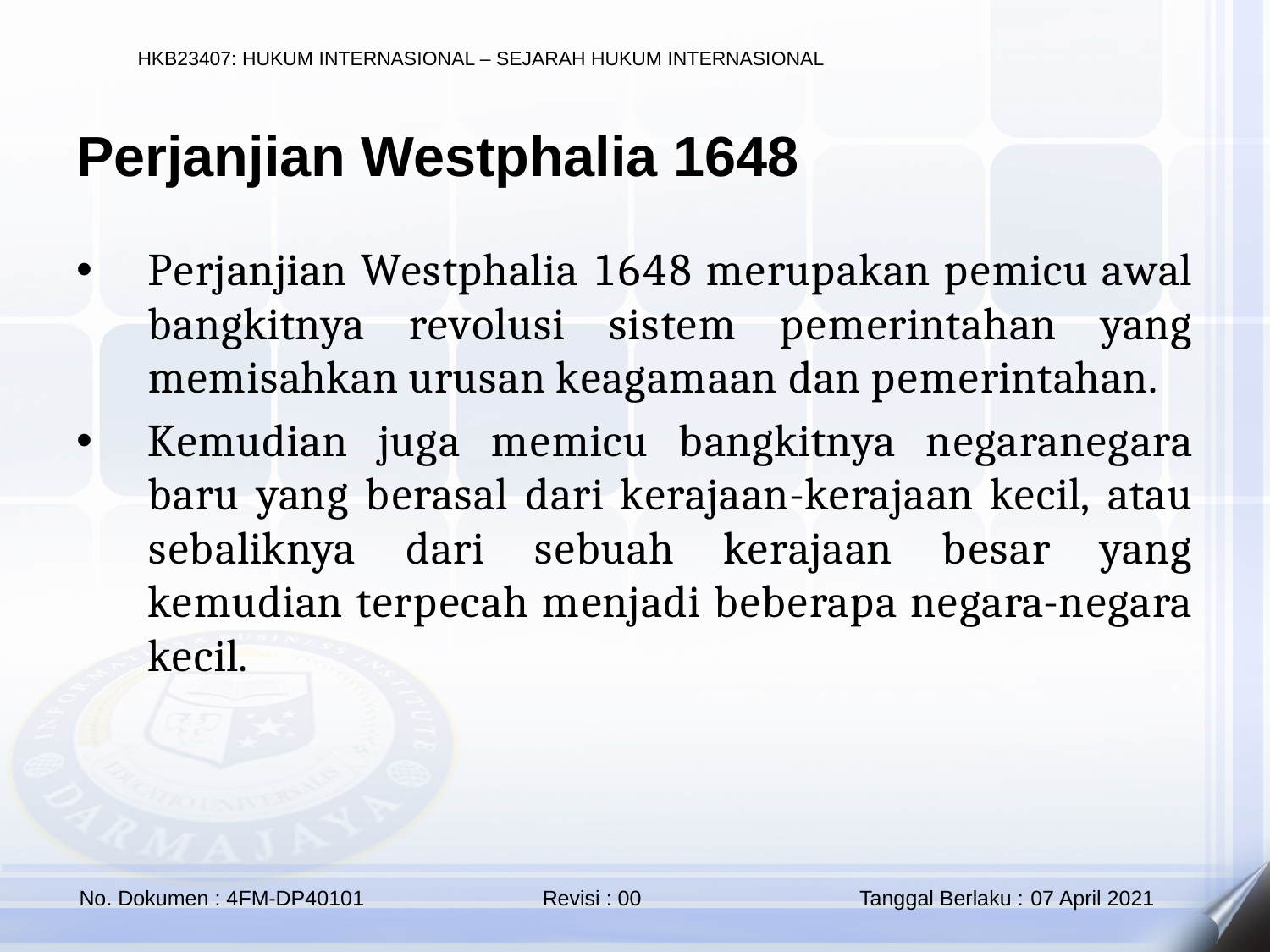

Perjanjian Westphalia 1648
Perjanjian Westphalia 1648 merupakan pemicu awal bangkitnya revolusi sistem pemerintahan yang memisahkan urusan keagamaan dan pemerintahan.
Kemudian juga memicu bangkitnya negaranegara baru yang berasal dari kerajaan-kerajaan kecil, atau sebaliknya dari sebuah kerajaan besar yang kemudian terpecah menjadi beberapa negara-negara kecil.